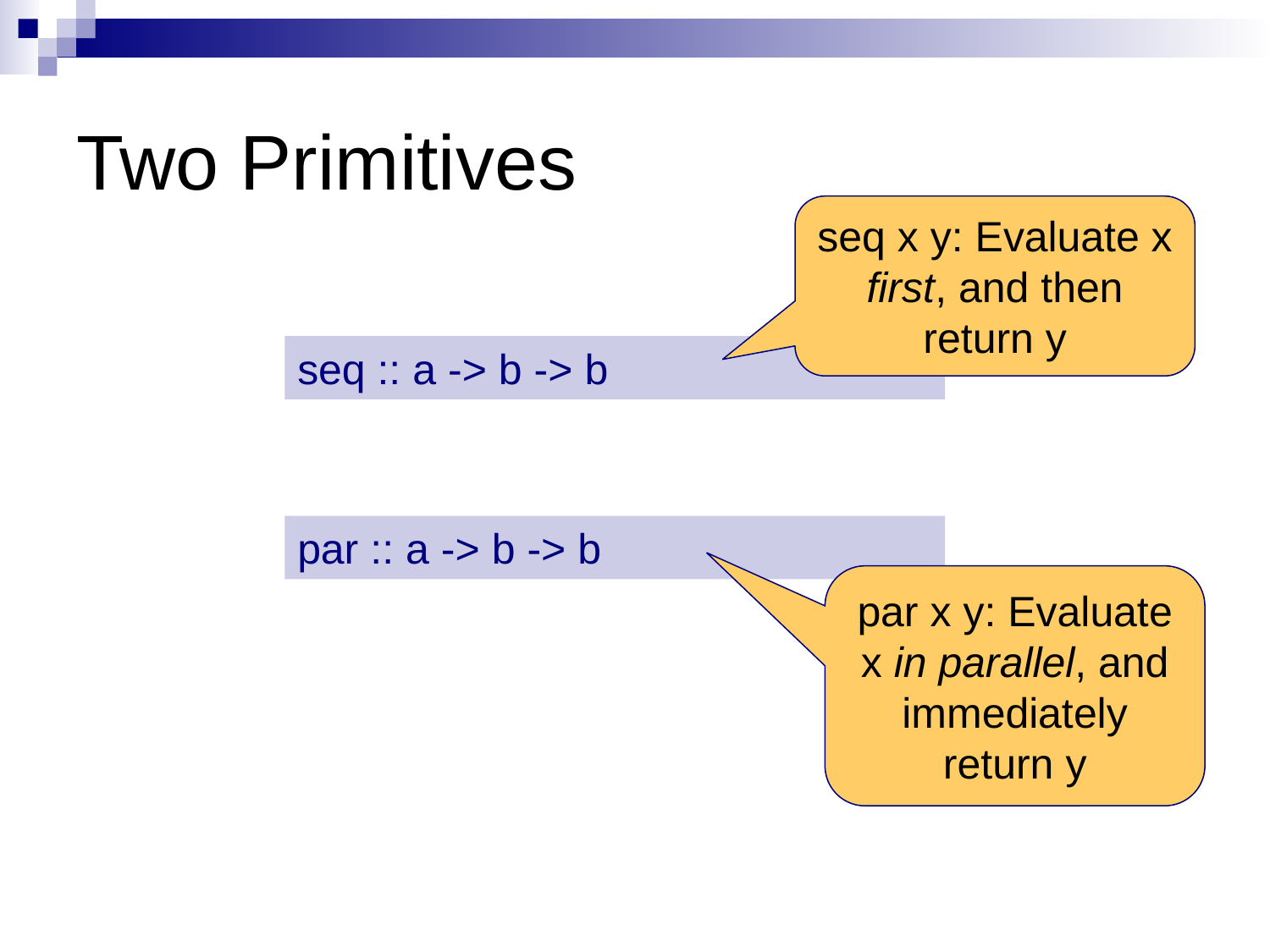

# Two Primitives
seq x y: Evaluate x first, and then return y
seq :: a -> b -> b
par :: a -> b -> b
par x y: Evaluate x in parallel, and immediately return y